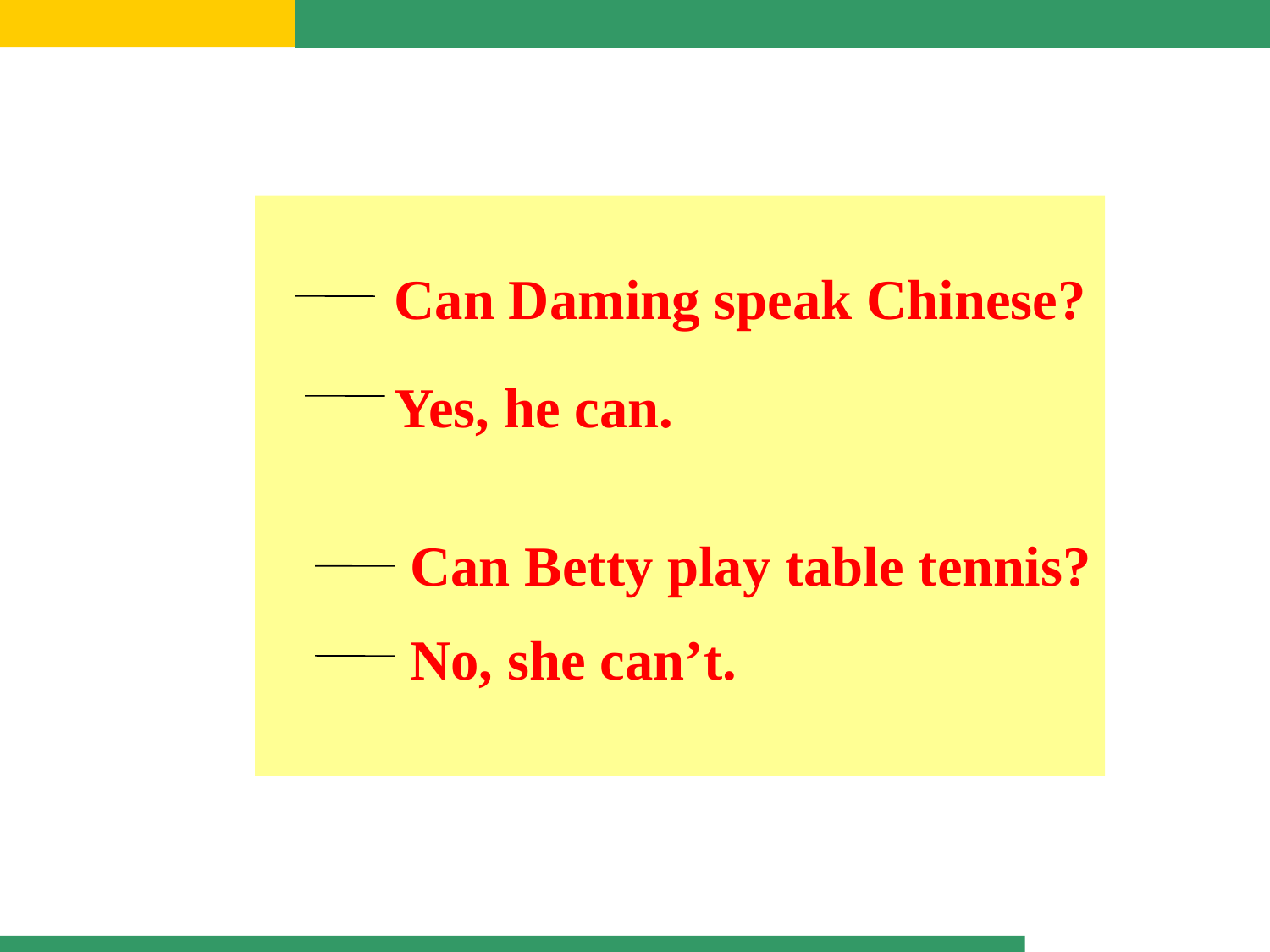

Can Daming speak Chinese?
        Yes, he can.

Can Betty play table tennis?
No, she can’t.